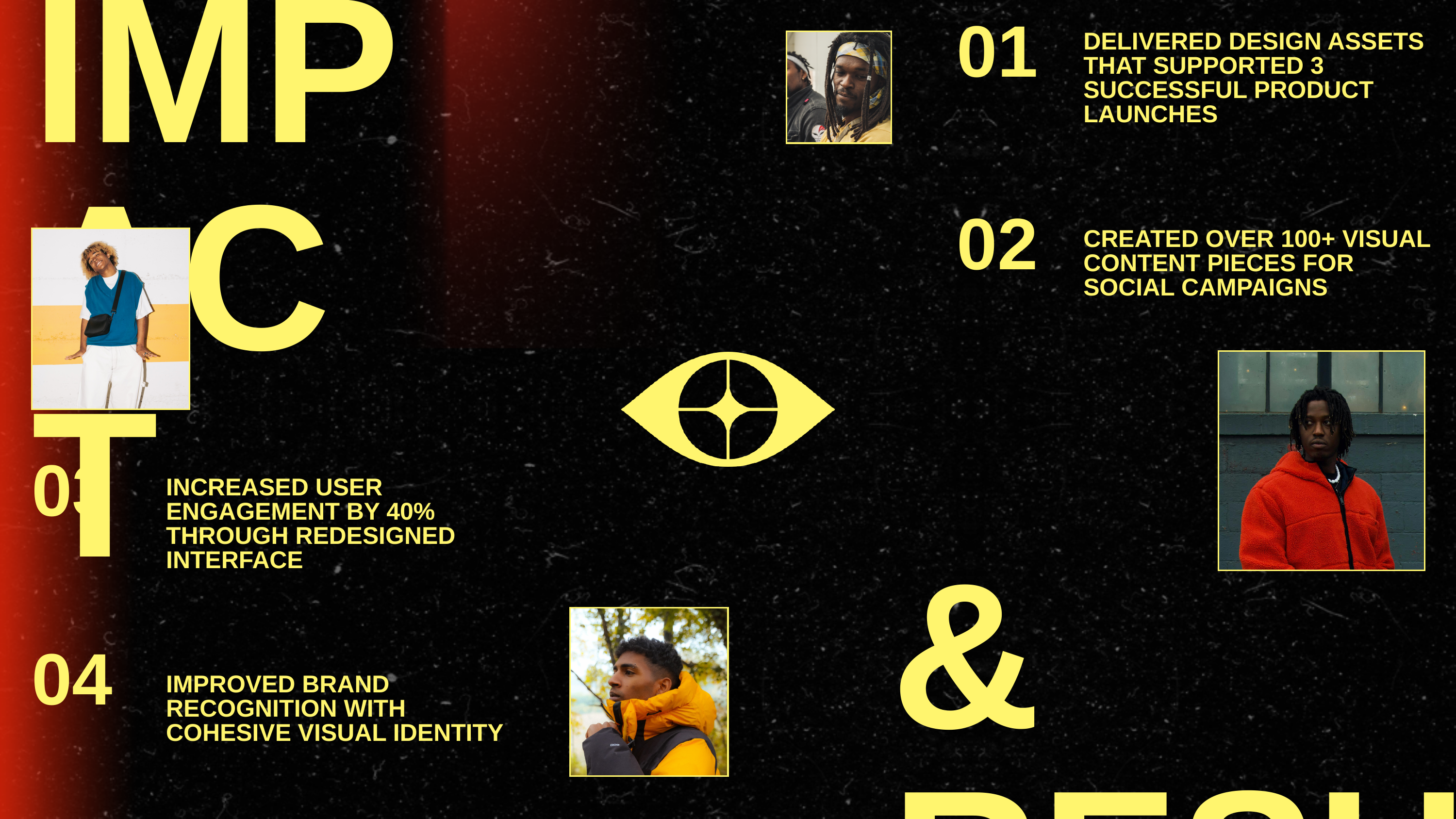

IMPACT
01
DELIVERED DESIGN ASSETS THAT SUPPORTED 3 SUCCESSFUL PRODUCT LAUNCHES

02
CREATED OVER 100+ VISUAL CONTENT PIECES FOR SOCIAL CAMPAIGNS

03
INCREASED USER ENGAGEMENT BY 40% THROUGH REDESIGNED INTERFACE
& RESULTS

04
IMPROVED BRAND RECOGNITION WITH COHESIVE VISUAL IDENTITY